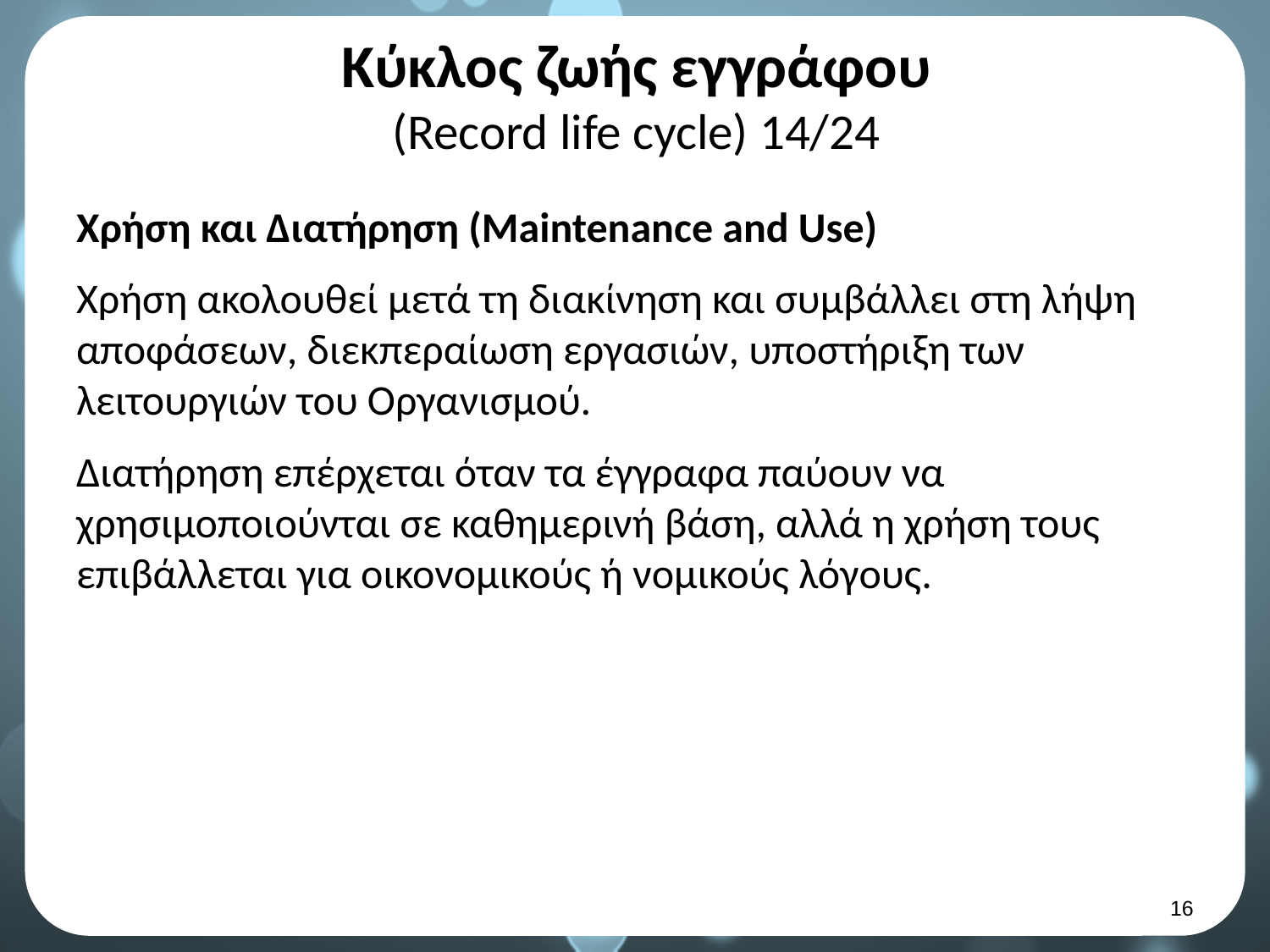

# Κύκλος ζωής εγγράφου (Record life cycle) 14/24
Χρήση και Διατήρηση (Maintenance and Use)
Χρήση ακολουθεί μετά τη διακίνηση και συμβάλλει στη λήψη αποφάσεων, διεκπεραίωση εργασιών, υποστήριξη των λειτουργιών του Οργανισμού.
Διατήρηση επέρχεται όταν τα έγγραφα παύουν να χρησιμοποιούνται σε καθημερινή βάση, αλλά η χρήση τους επιβάλλεται για οικονομικούς ή νομικούς λόγους.
16